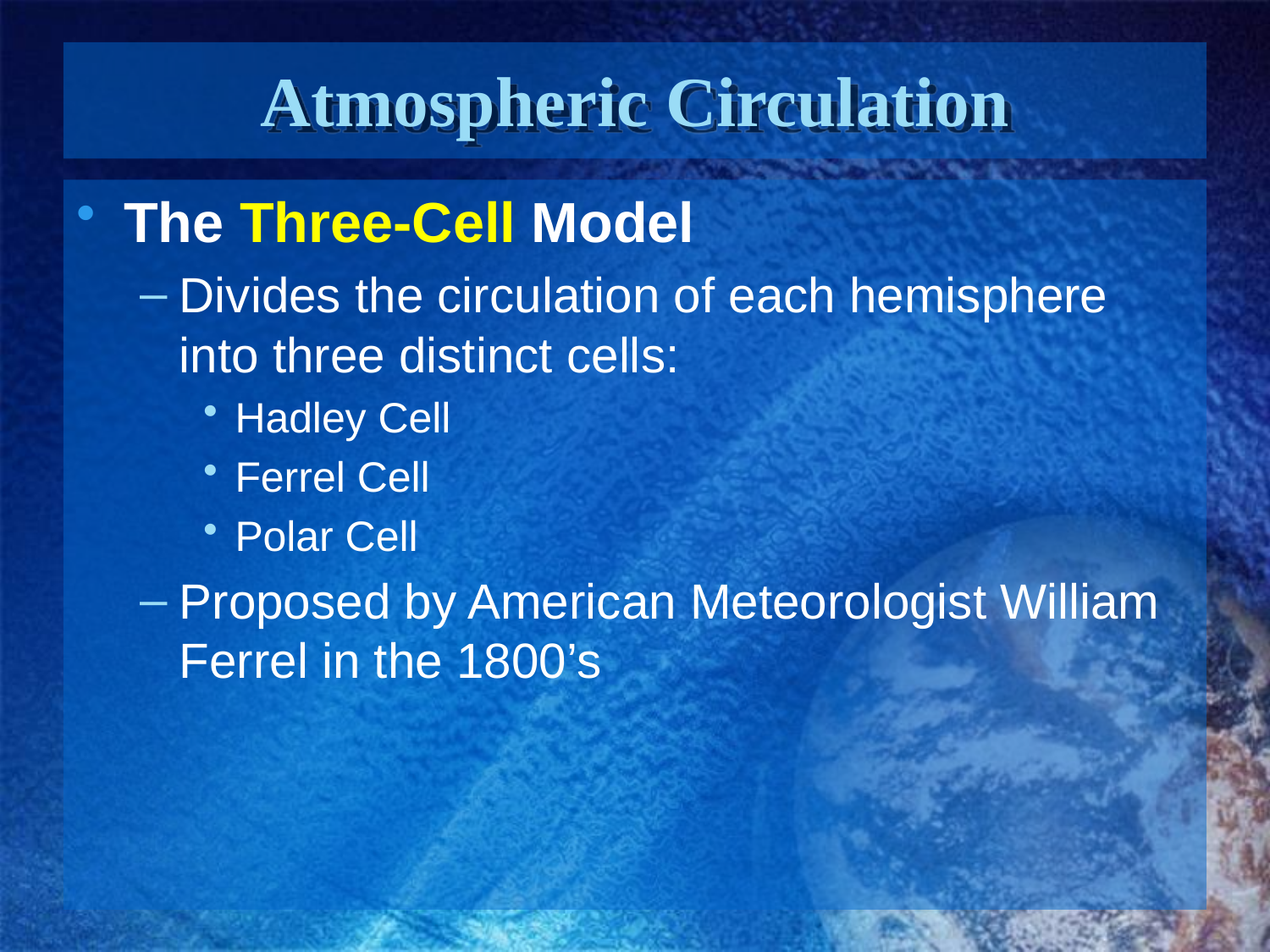

# Atmospheric Circulation
The Three-Cell Model
Divides the circulation of each hemisphere into three distinct cells:
Hadley Cell
Ferrel Cell
Polar Cell
Proposed by American Meteorologist William Ferrel in the 1800’s